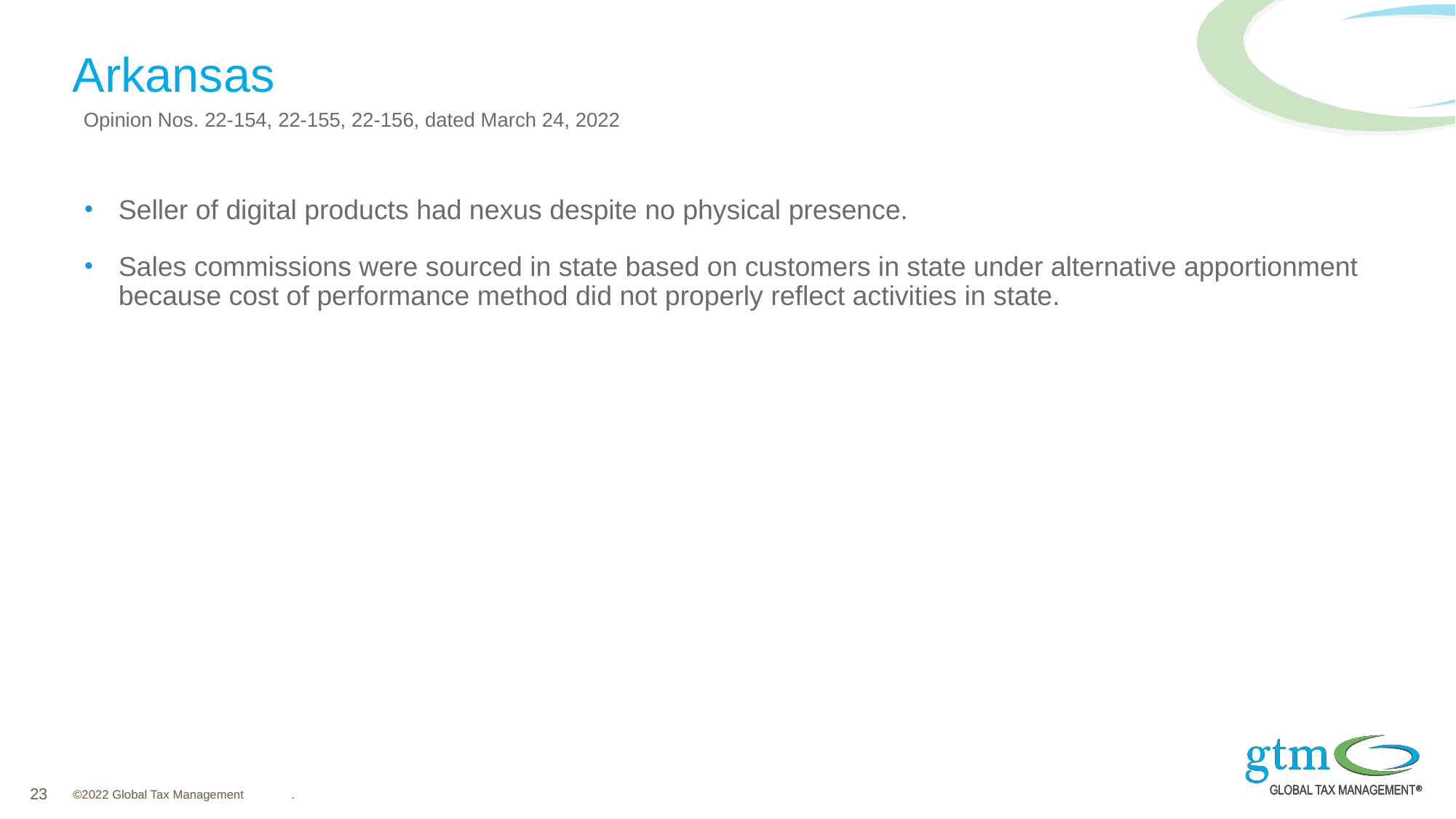

# Arkansas
Opinion Nos. 22-154, 22-155, 22-156, dated March 24, 2022
Seller of digital products had nexus despite no physical presence.
Sales commissions were sourced in state based on customers in state under alternative apportionment because cost of performance method did not properly reflect activities in state.